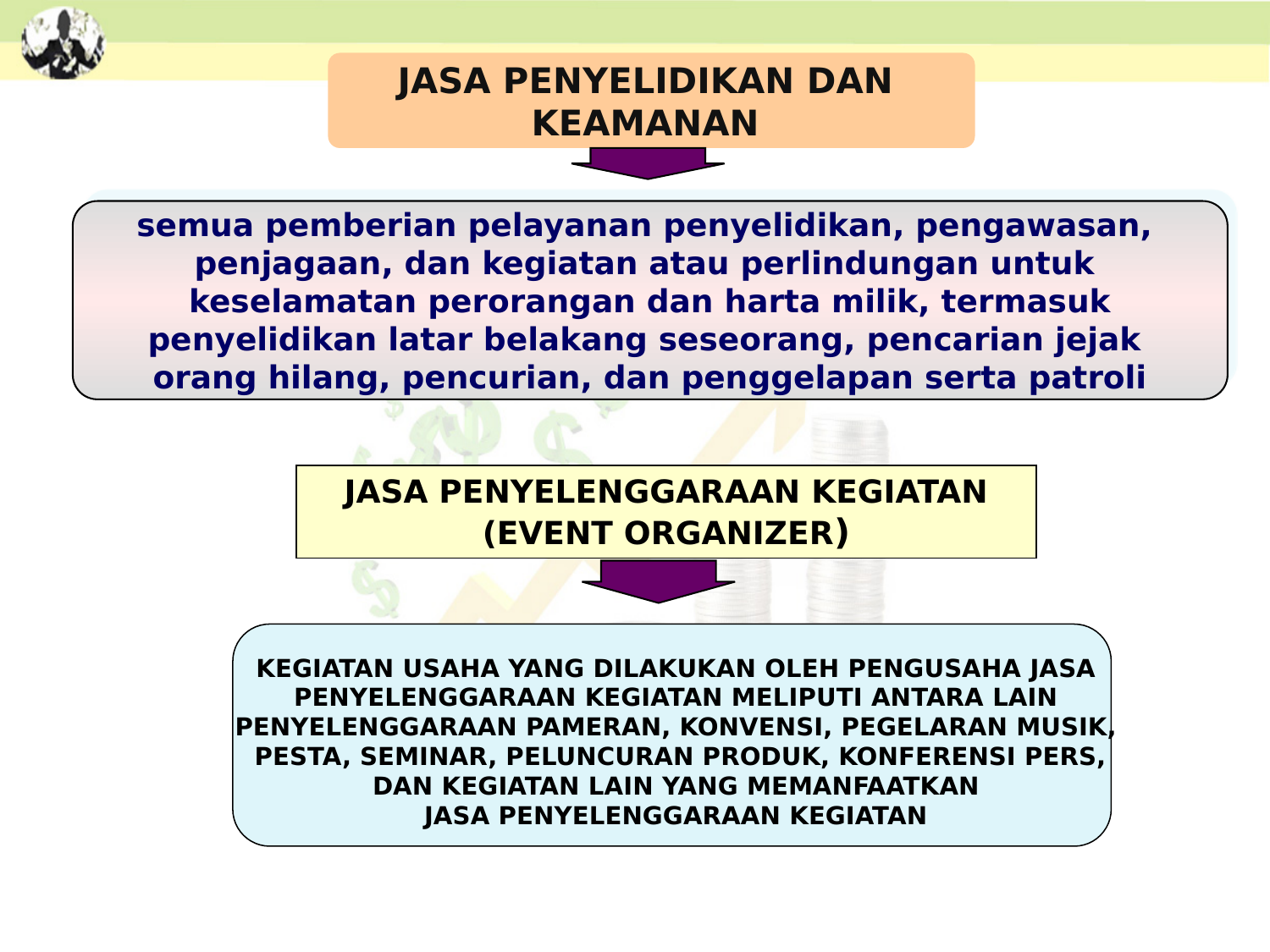

JASA PENYELIDIKAN DAN
KEAMANAN

semua pemberian pelayanan penyelidikan, pengawasan,
penjagaan, dan kegiatan atau perlindungan untuk
keselamatan perorangan dan harta milik, termasuk
penyelidikan latar belakang seseorang, pencarian jejak
orang hilang, pencurian, dan penggelapan serta patroli
JASA PENYELENGGARAAN KEGIATAN
(EVENT ORGANIZER)

KEGIATAN USAHA YANG DILAKUKAN OLEH PENGUSAHA JASA
PENYELENGGARAAN KEGIATAN MELIPUTI ANTARA LAIN
PENYELENGGARAAN PAMERAN, KONVENSI, PEGELARAN MUSIK,
PESTA, SEMINAR, PELUNCURAN PRODUK, KONFERENSI PERS,
DAN KEGIATAN LAIN YANG MEMANFAATKAN
JASA PENYELENGGARAAN KEGIATAN